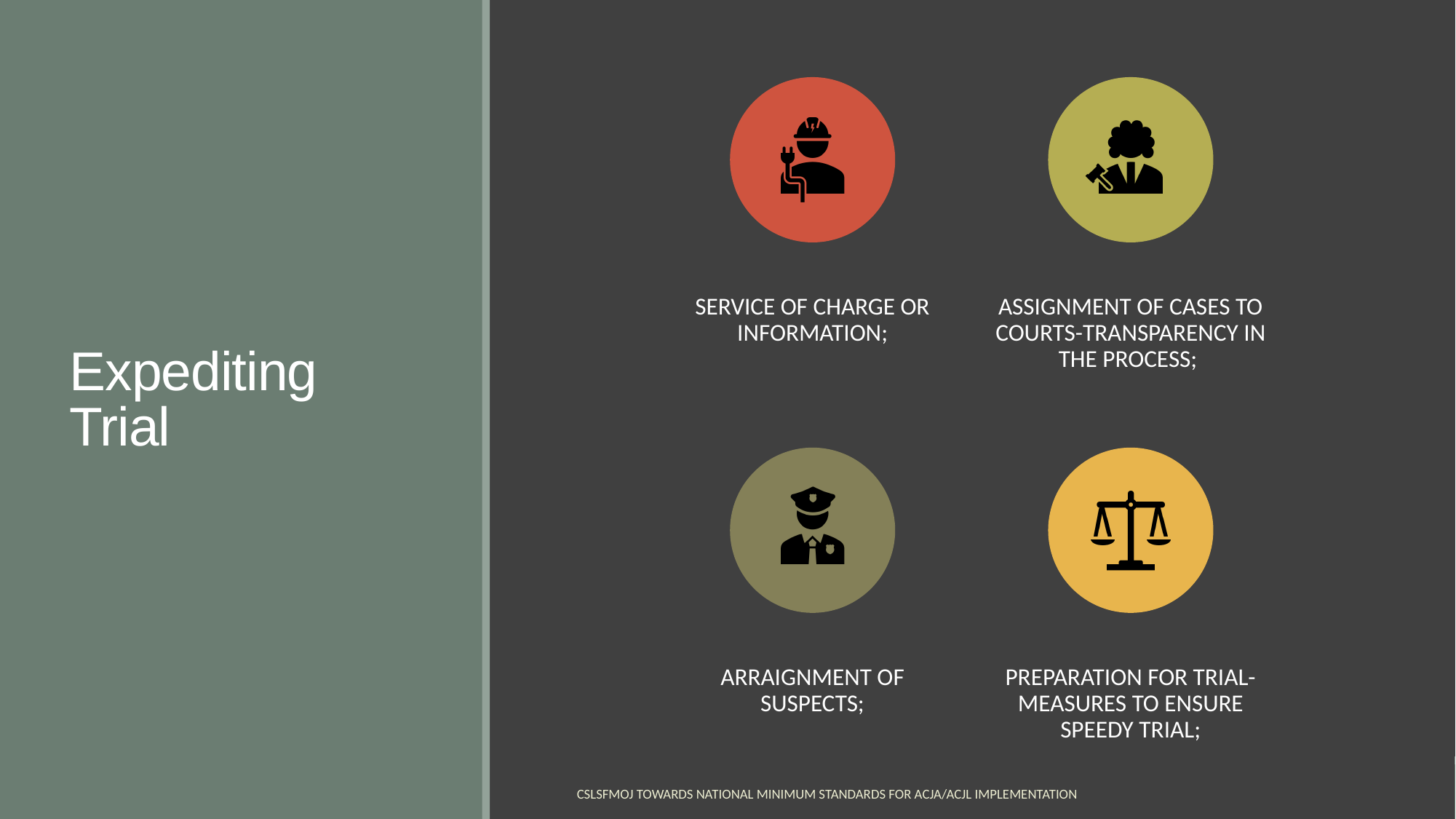

# Expediting Trial
Service of charge or information;
Assignment of cases to courts-transparency in the process;
Arraignment of suspects;
Preparation for trial-measures to ensure speedy trial;
CSLSFMoJ TOWARDS NATIONAL MINIMUM STANDARDS FOR ACJA/ACJL IMPLEMENTATION